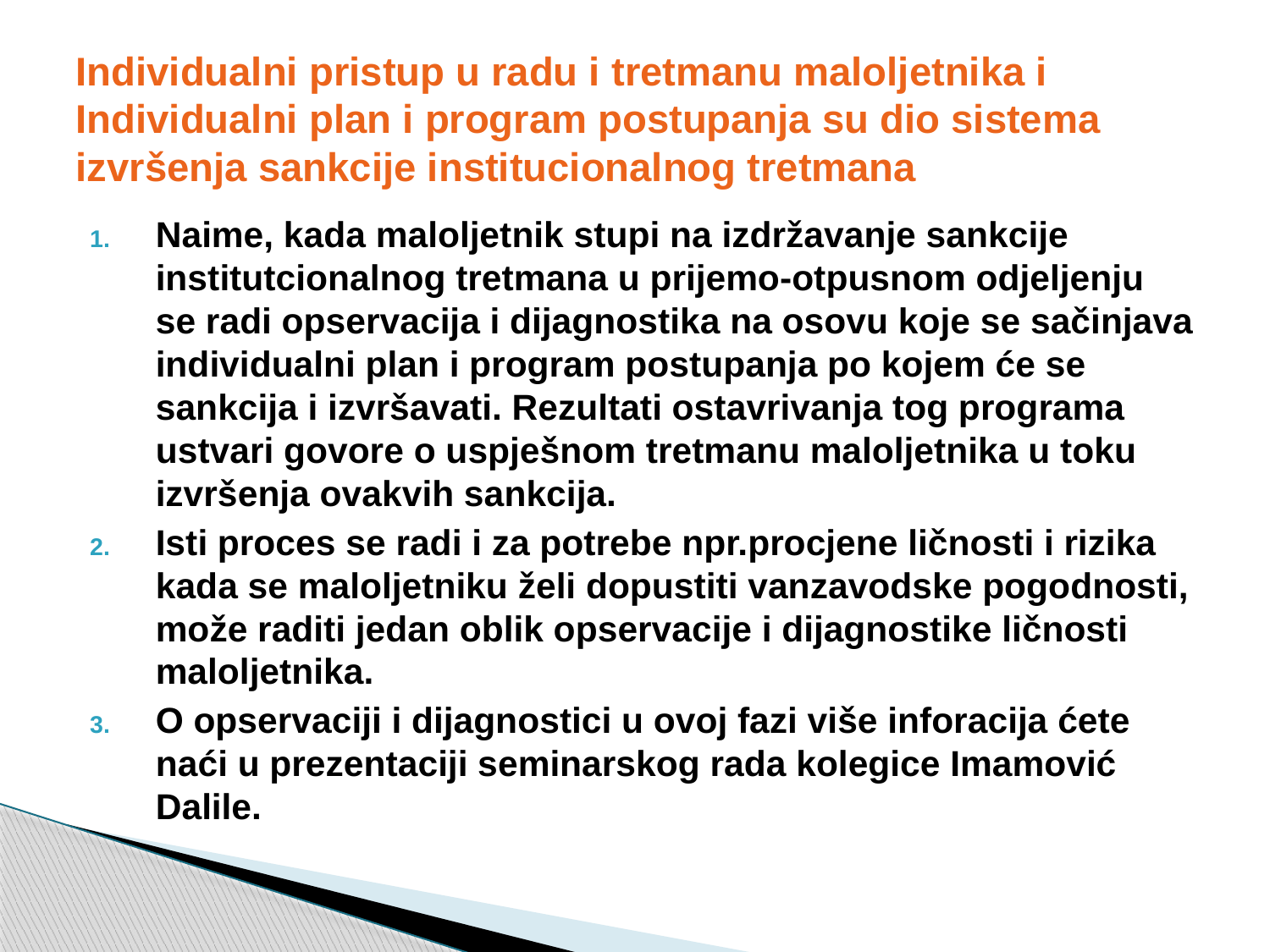

# Individualni pristup u radu i tretmanu maloljetnika i Individualni plan i program postupanja su dio sistema izvršenja sankcije institucionalnog tretmana
Naime, kada maloljetnik stupi na izdržavanje sankcije institutcionalnog tretmana u prijemo-otpusnom odjeljenju se radi opservacija i dijagnostika na osovu koje se sačinjava individualni plan i program postupanja po kojem će se sankcija i izvršavati. Rezultati ostavrivanja tog programa ustvari govore o uspješnom tretmanu maloljetnika u toku izvršenja ovakvih sankcija.
Isti proces se radi i za potrebe npr.procjene ličnosti i rizika kada se maloljetniku želi dopustiti vanzavodske pogodnosti, može raditi jedan oblik opservacije i dijagnostike ličnosti maloljetnika.
O opservaciji i dijagnostici u ovoj fazi više inforacija ćete naći u prezentaciji seminarskog rada kolegice Imamović Dalile.